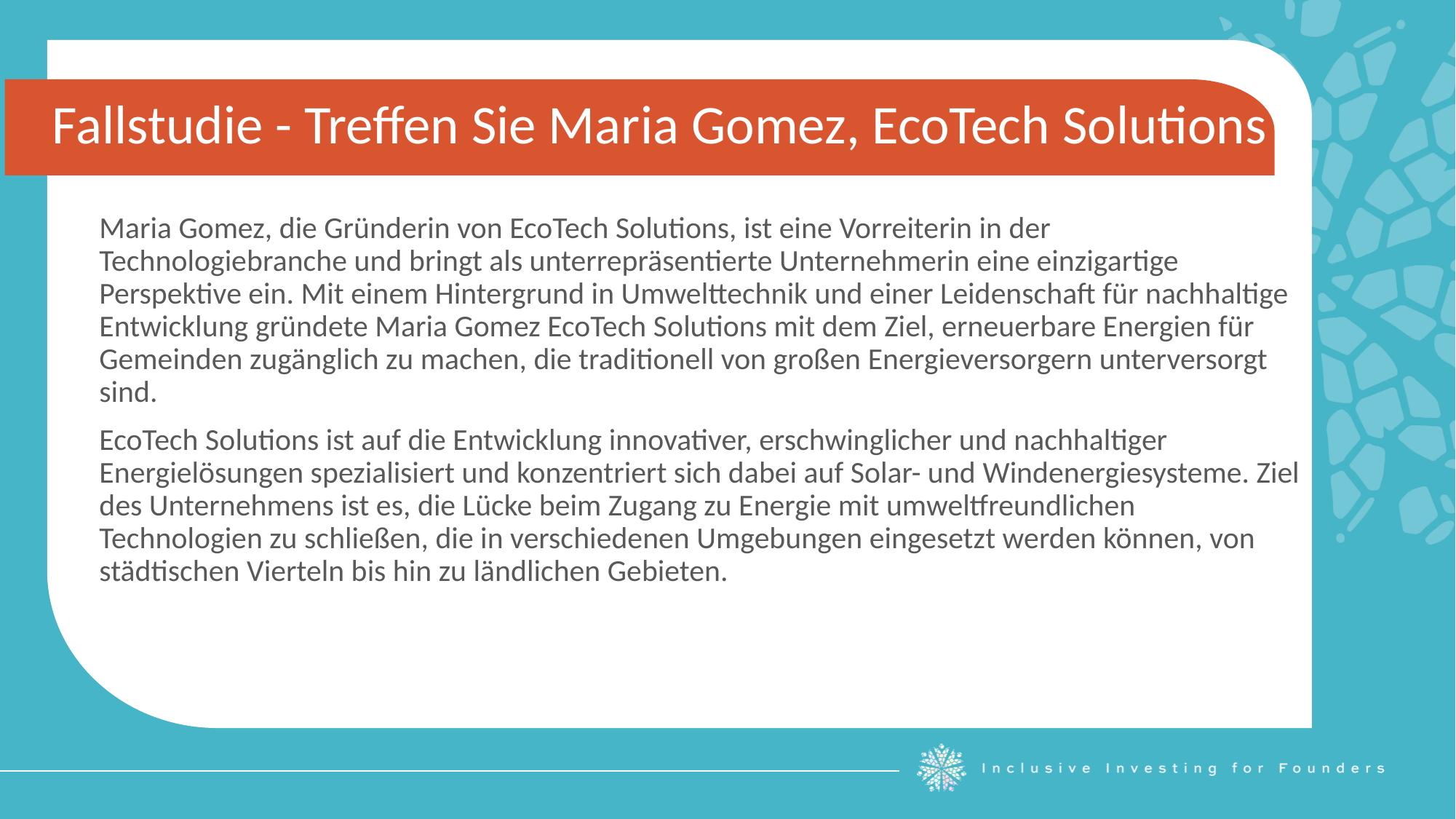

Fallstudie - Treffen Sie Maria Gomez, EcoTech Solutions
Maria Gomez, die Gründerin von EcoTech Solutions, ist eine Vorreiterin in der Technologiebranche und bringt als unterrepräsentierte Unternehmerin eine einzigartige Perspektive ein. Mit einem Hintergrund in Umwelttechnik und einer Leidenschaft für nachhaltige Entwicklung gründete Maria Gomez EcoTech Solutions mit dem Ziel, erneuerbare Energien für Gemeinden zugänglich zu machen, die traditionell von großen Energieversorgern unterversorgt sind.
EcoTech Solutions ist auf die Entwicklung innovativer, erschwinglicher und nachhaltiger Energielösungen spezialisiert und konzentriert sich dabei auf Solar- und Windenergiesysteme. Ziel des Unternehmens ist es, die Lücke beim Zugang zu Energie mit umweltfreundlichen Technologien zu schließen, die in verschiedenen Umgebungen eingesetzt werden können, von städtischen Vierteln bis hin zu ländlichen Gebieten.